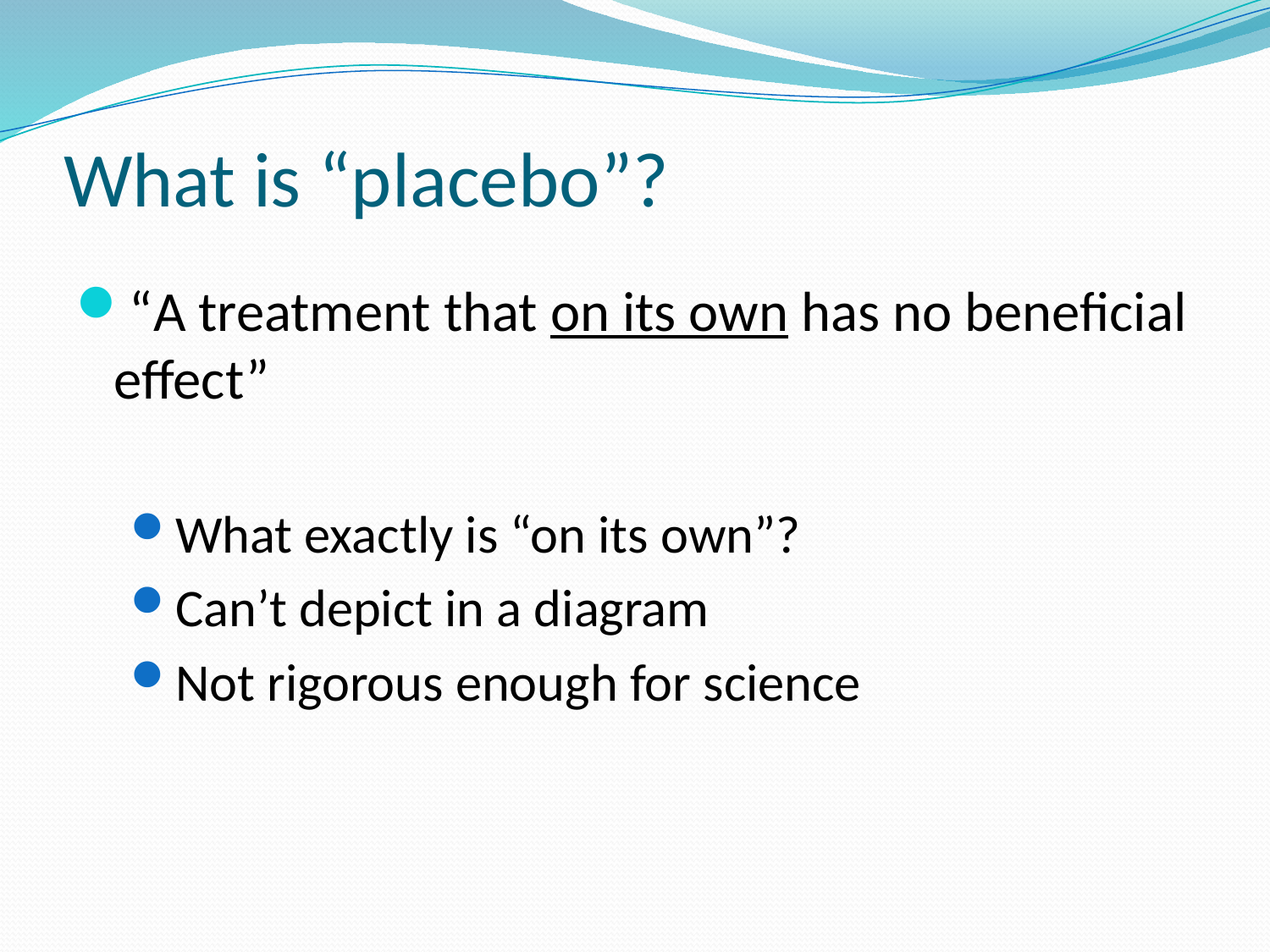

# What is “placebo”?
“A treatment that on its own has no beneficial effect”

What exactly is “on its own”?
Can’t depict in a diagram
Not rigorous enough for science